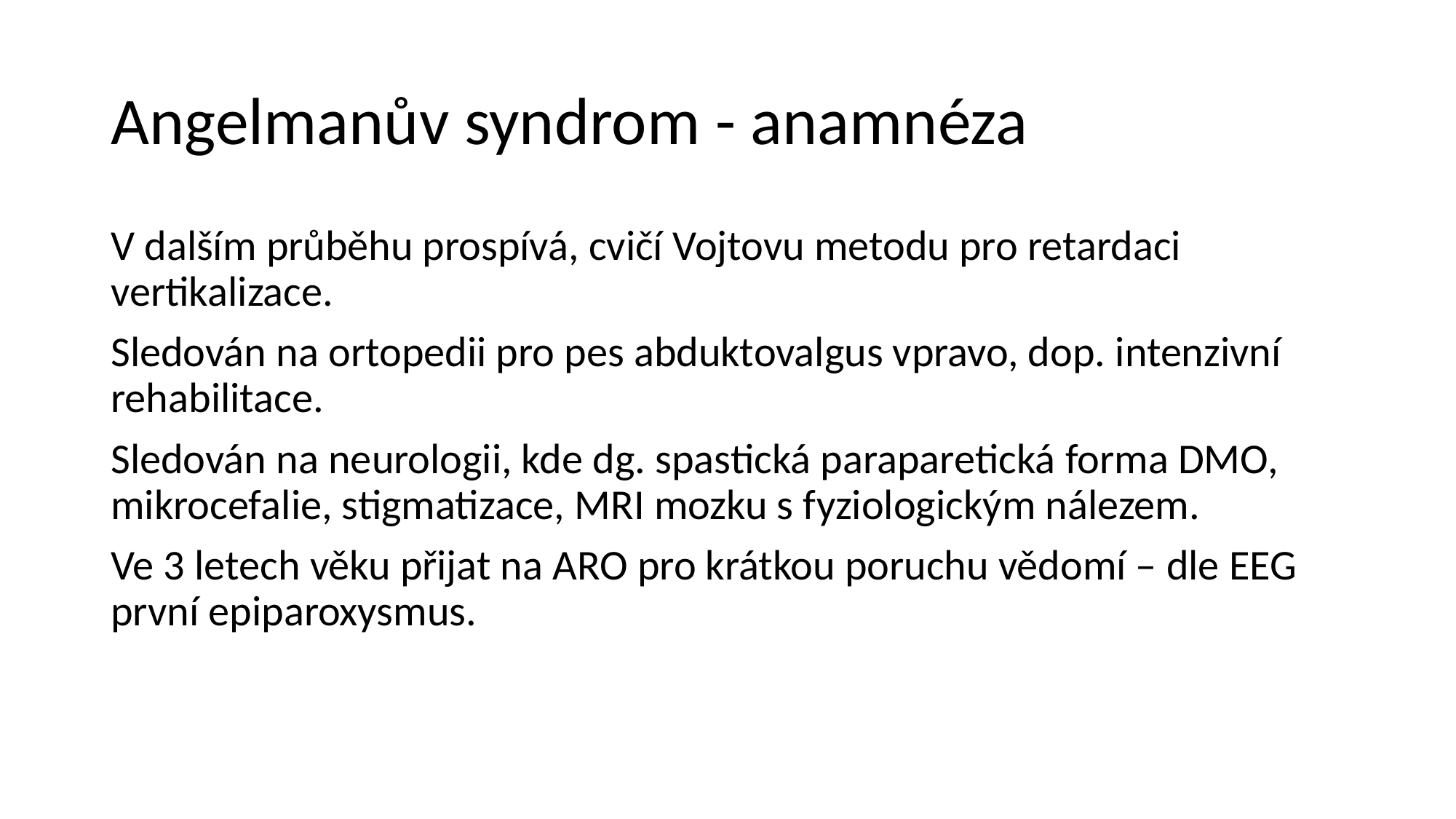

# Angelmanův syndrom - anamnéza
V dalším průběhu prospívá, cvičí Vojtovu metodu pro retardaci vertikalizace.
Sledován na ortopedii pro pes abduktovalgus vpravo, dop. intenzivní rehabilitace.
Sledován na neurologii, kde dg. spastická paraparetická forma DMO, mikrocefalie, stigmatizace, MRI mozku s fyziologickým nálezem.
Ve 3 letech věku přijat na ARO pro krátkou poruchu vědomí – dle EEG první epiparoxysmus.